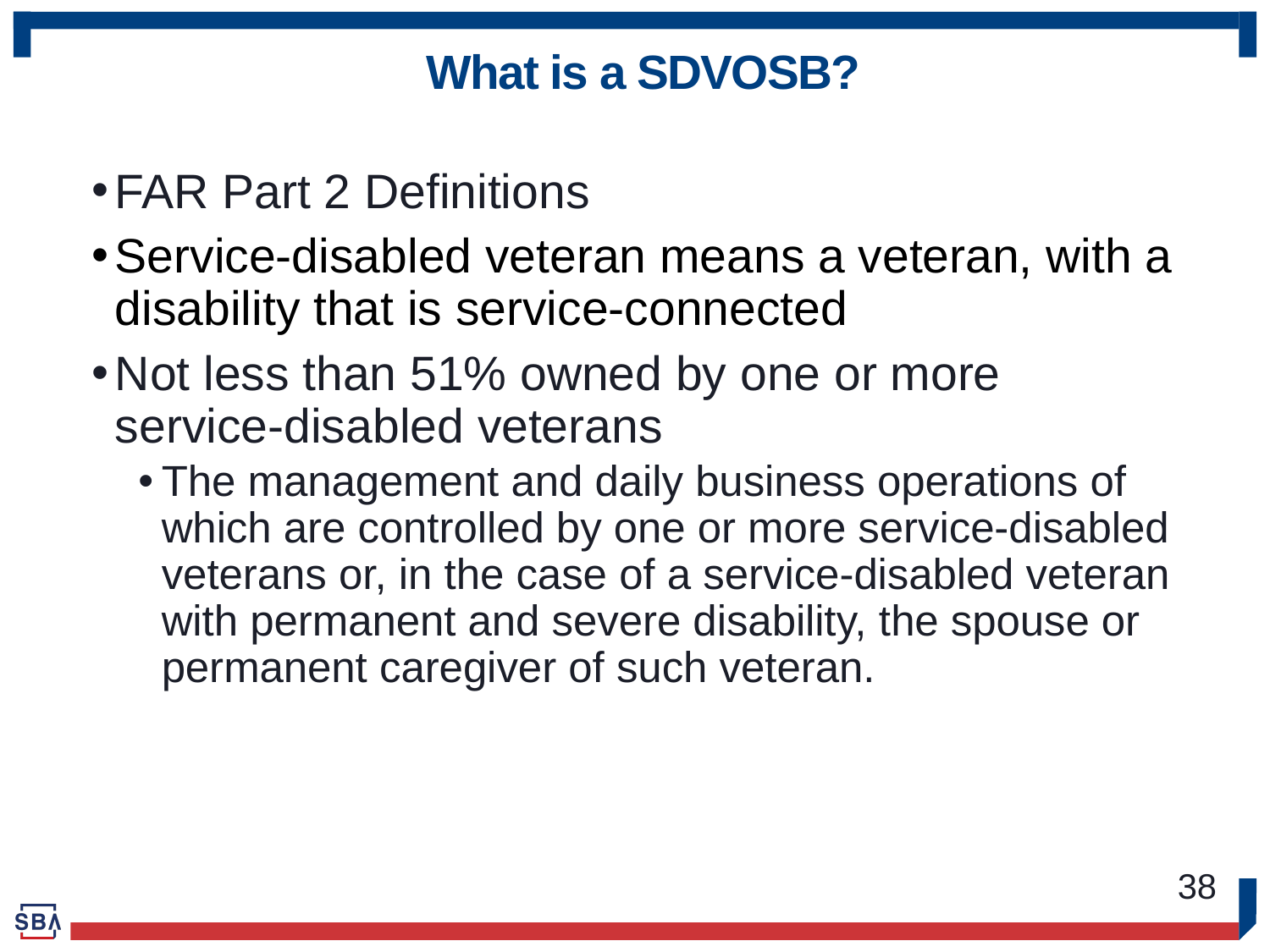

# What is a SDVOSB?
FAR Part 2 Definitions
Service-disabled veteran means a veteran, with a disability that is service-connected
Not less than 51% owned by one or more service-disabled veterans
The management and daily business operations of which are controlled by one or more service-disabled veterans or, in the case of a service-disabled veteran with permanent and severe disability, the spouse or permanent caregiver of such veteran.

38